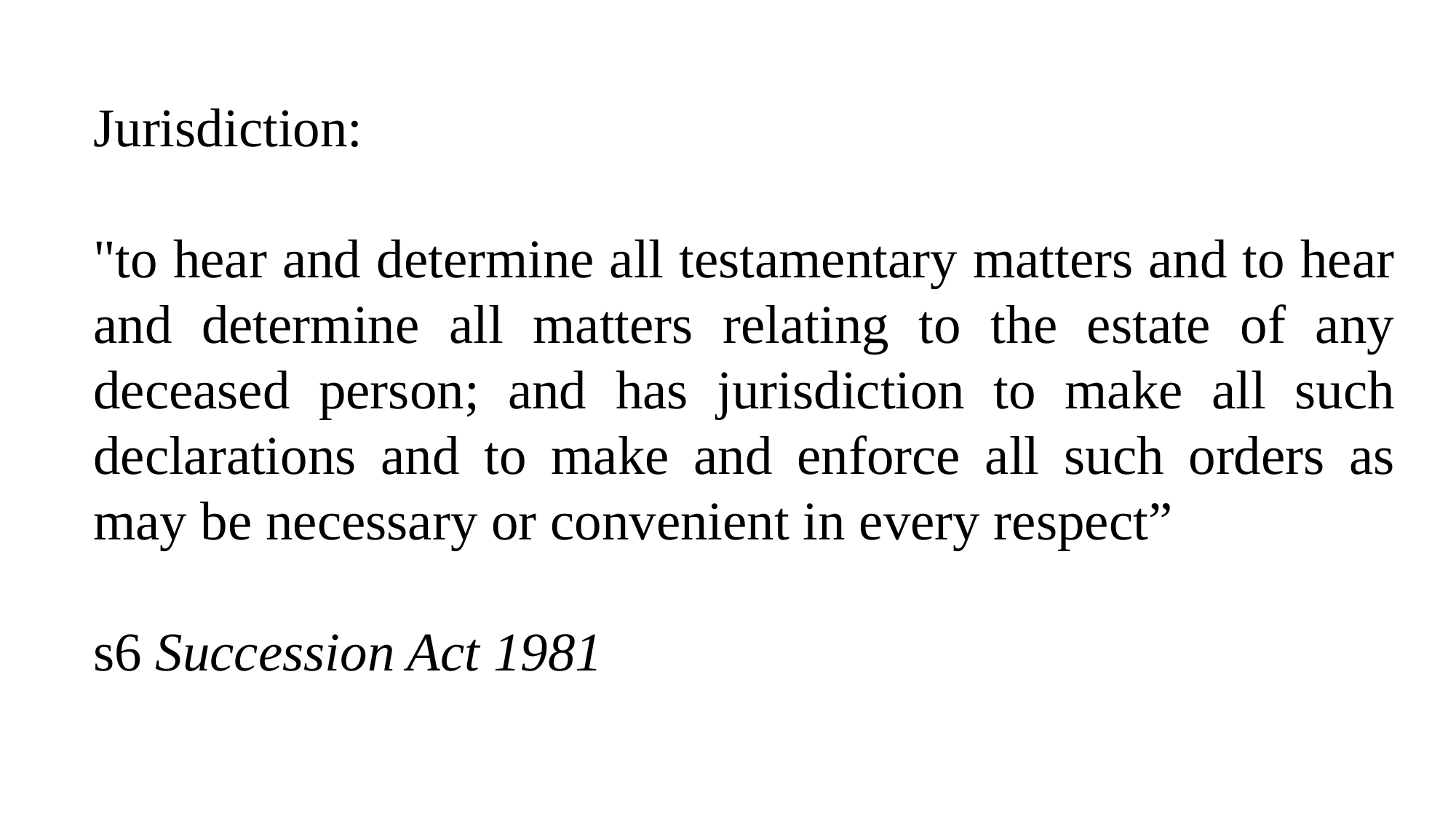

Jurisdiction:

"to hear and determine all testamentary matters and to hear and determine all matters relating to the estate of any deceased person; and has jurisdiction to make all such declarations and to make and enforce all such orders as may be necessary or convenient in every respect”

s6 Succession Act 1981